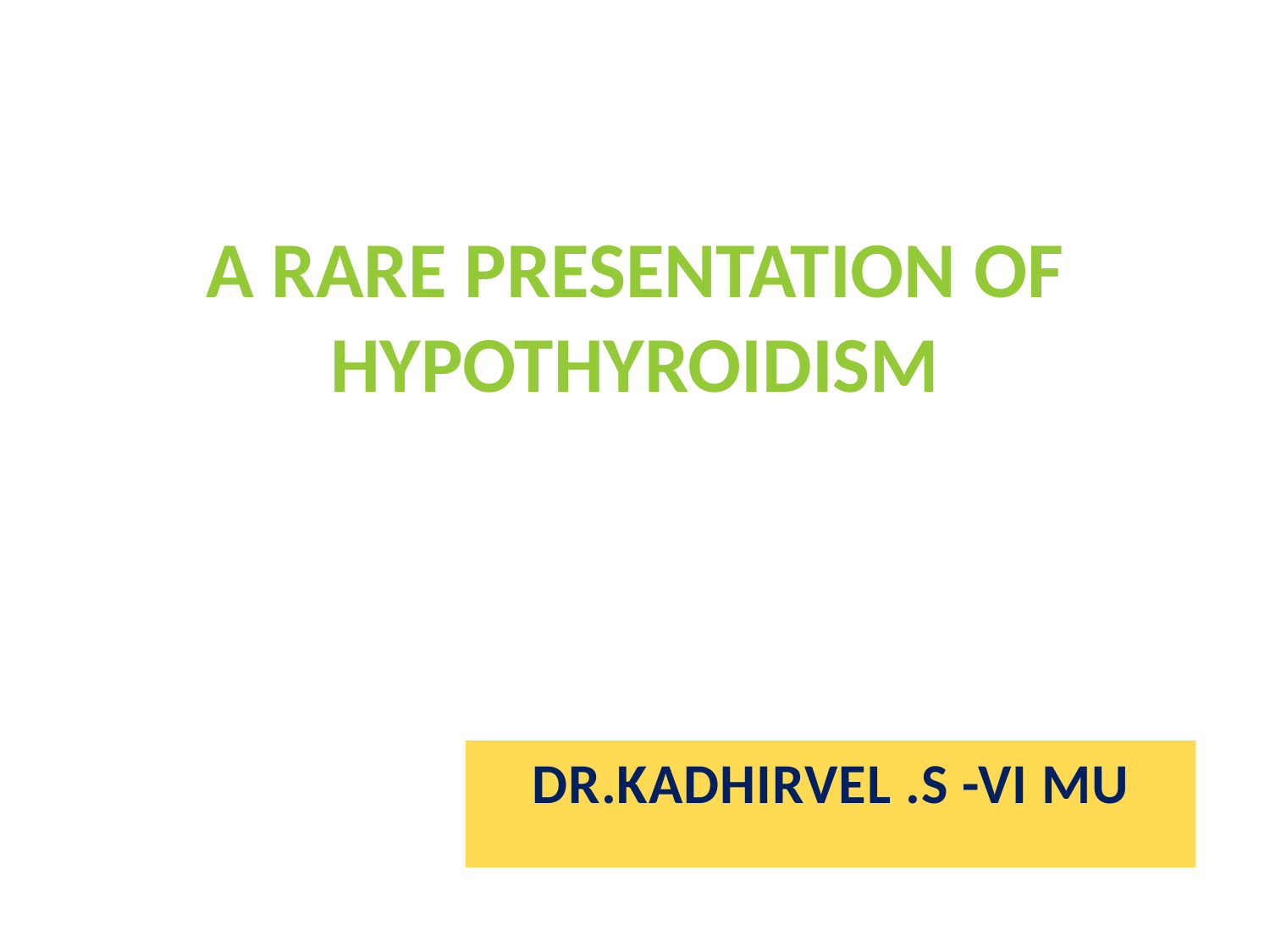

# A RARE PRESENTATION OF HYPOTHYROIDISM
DR.KADHIRVEL .S -VI MU